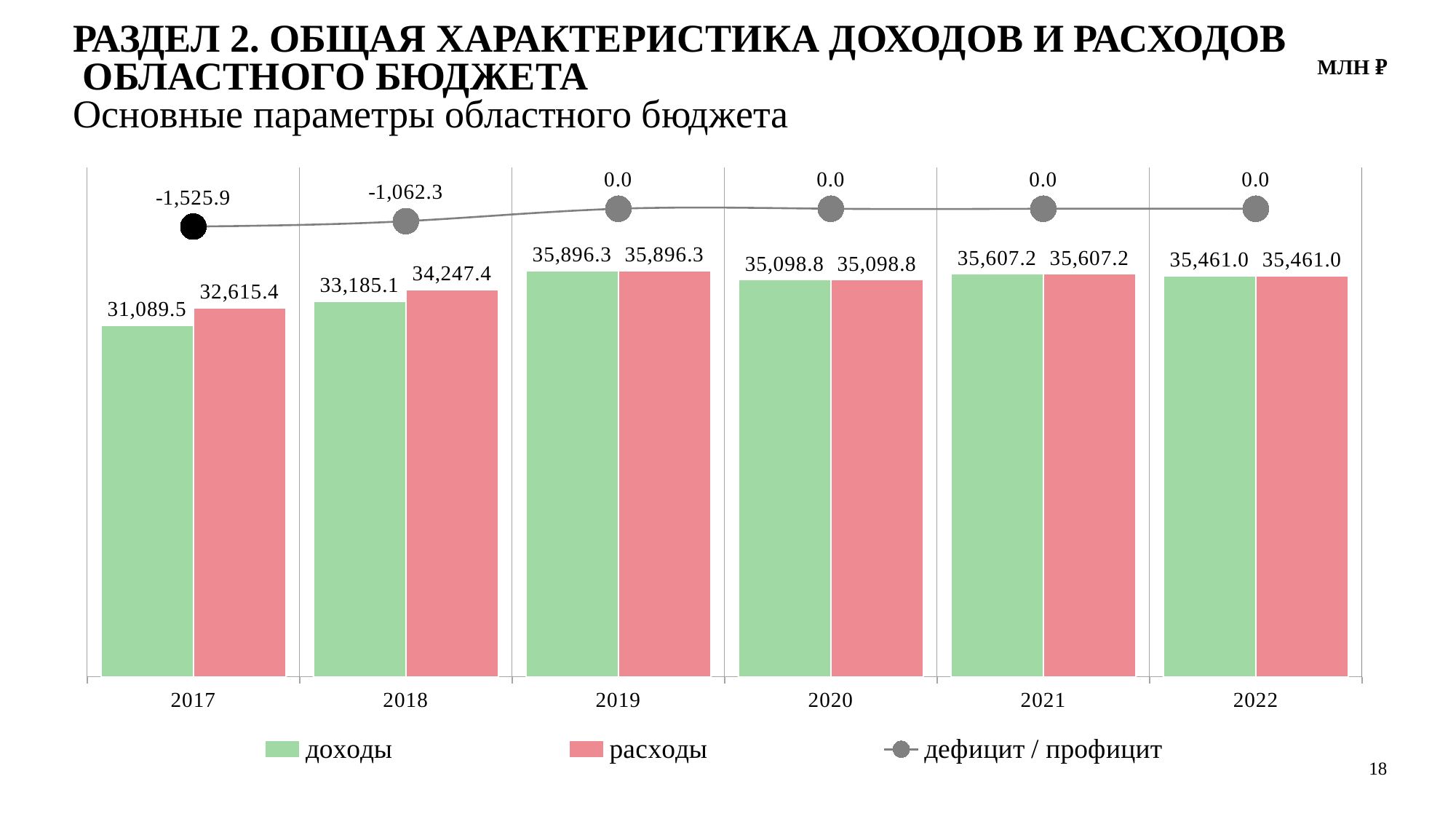

РАЗДЕЛ 2. ОБЩАЯ ХАРАКТЕРИСТИКА ДОХОДОВ И РАСХОДОВ  ОБЛАСТНОГО БЮДЖЕТА
Основные параметры областного бюджета
МЛН ₽

### Chart

| Category | доходы | расходы | дефицит / профицит |
|---|---|---|---|
| 2017 | 31089.5 | 32615.4 | -1525.9000000000015 |
| 2018 | 33185.1 | 34247.4 | -1062.300000000003 |
| 2019 | 35896.3 | 35896.3 | 0.0 |
| 2020 | 35098.8 | 35098.8 | 0.0 |
| 2021 | 35607.2 | 35607.2 | 0.0 |
| 2022 | 35461.0 | 35461.0 | 0.0 |
18